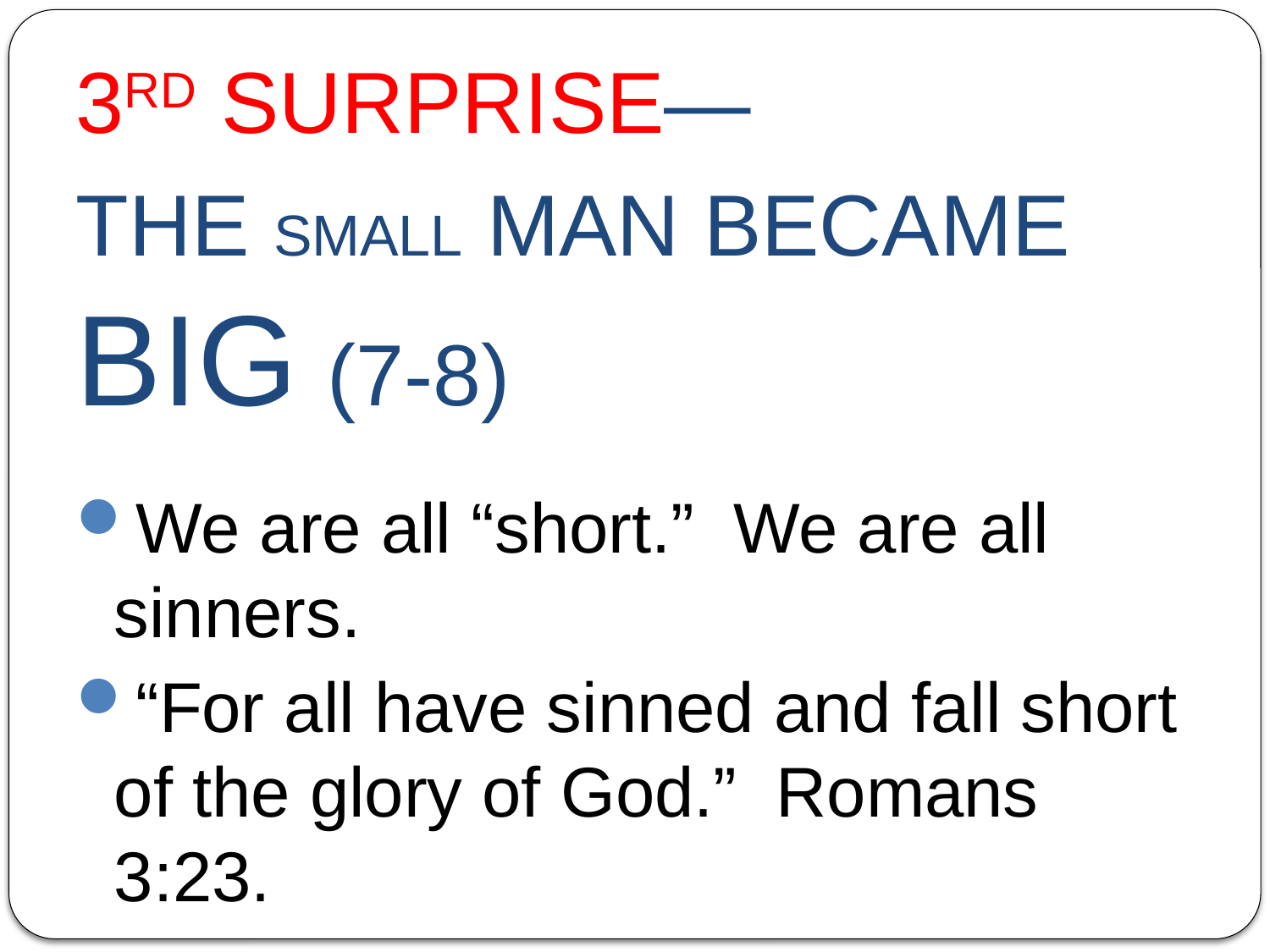

# 3RD SURPRISE— THE SMALL MAN BECAME BIG (7-8)
We are all “short.”  We are all sinners.
“For all have sinned and fall short of the glory of God.”  Romans 3:23.